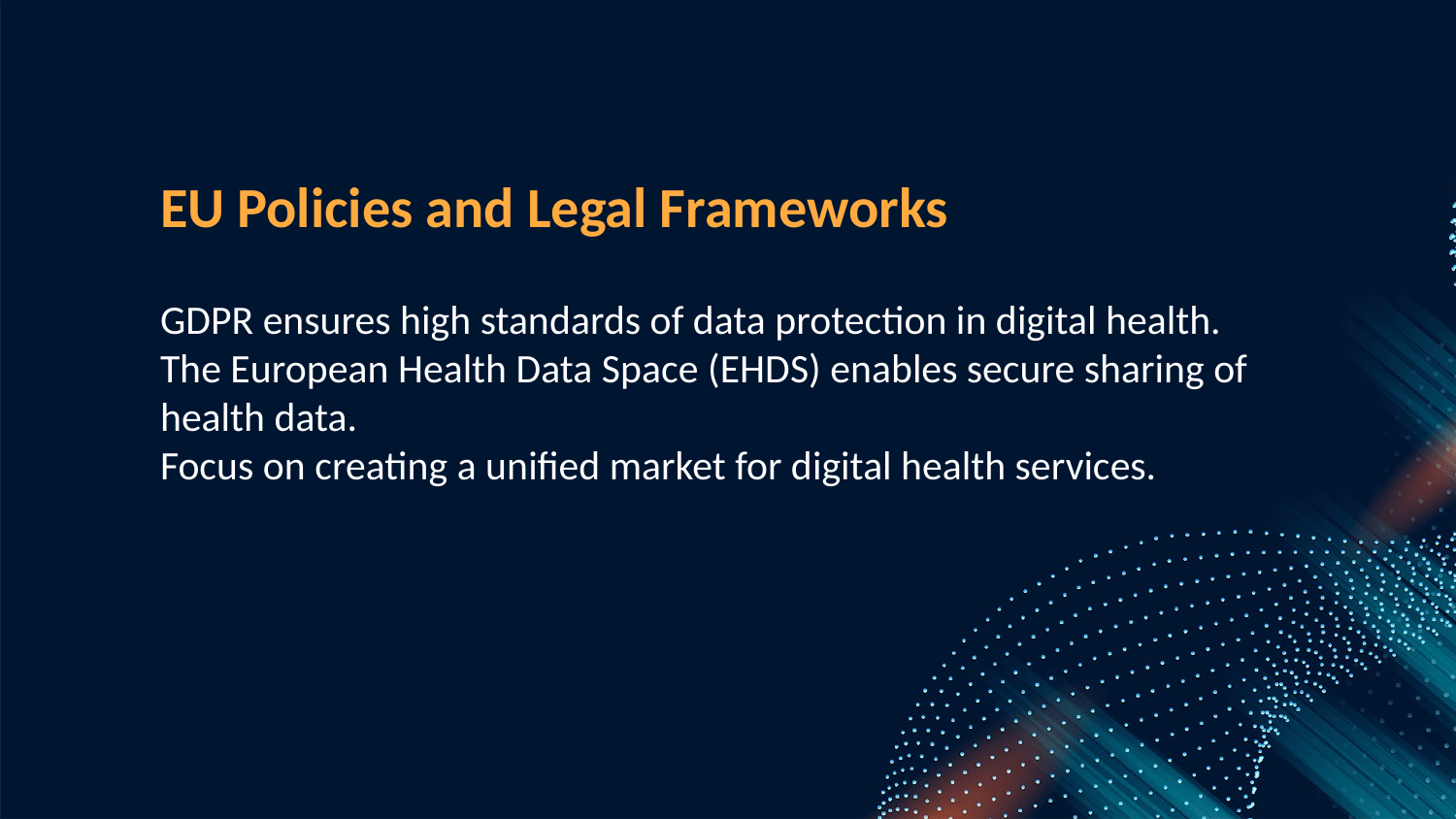

EU Policies and Legal Frameworks
GDPR ensures high standards of data protection in digital health.
The European Health Data Space (EHDS) enables secure sharing of health data.
Focus on creating a unified market for digital health services.